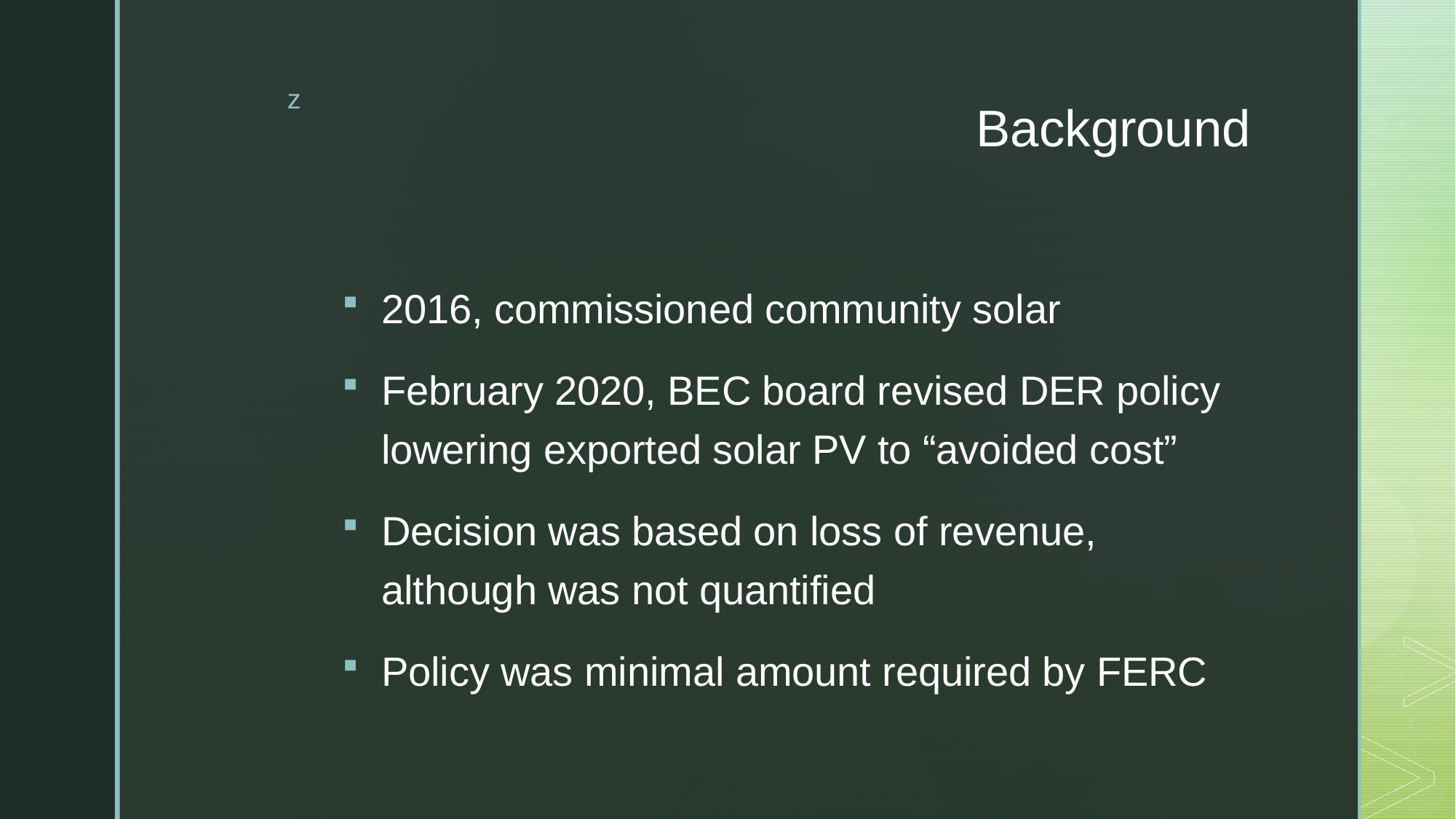

# Background
2016, commissioned community solar
February 2020, BEC board revised DER policy lowering exported solar PV to “avoided cost”
Decision was based on loss of revenue, although was not quantified
Policy was minimal amount required by FERC